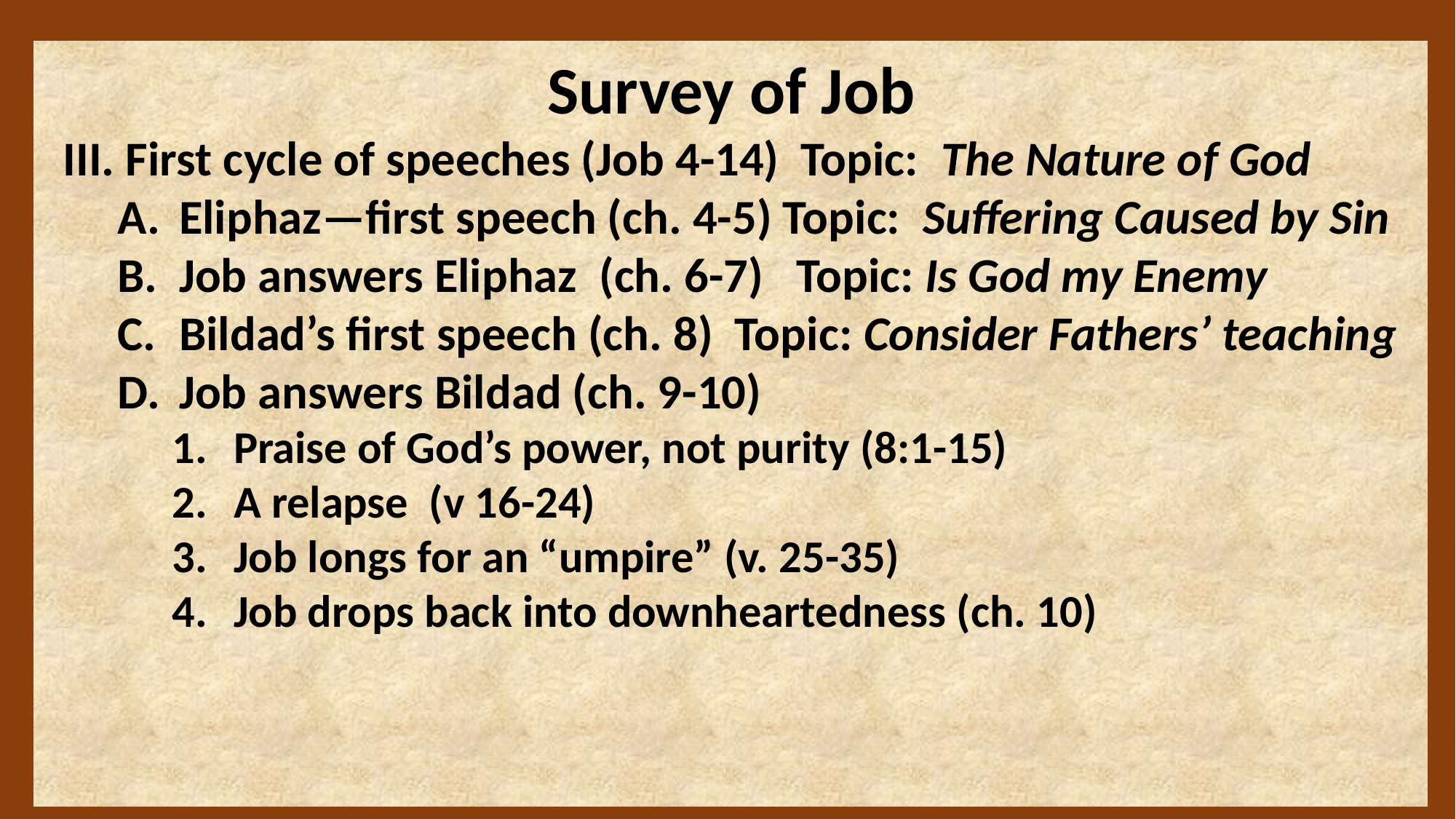

Survey of Job
III. First cycle of speeches (Job 4-14)  Topic:  The Nature of God
Eliphaz—first speech (ch. 4-5) Topic:  Suffering Caused by Sin
Job answers Eliphaz  (ch. 6-7)   Topic: Is God my Enemy
Bildad’s first speech (ch. 8)  Topic: Consider Fathers’ teaching
Job answers Bildad (ch. 9-10)
Praise of God’s power, not purity (8:1-15)
A relapse  (v 16-24)
Job longs for an “umpire” (v. 25-35)
Job drops back into downheartedness (ch. 10)
2